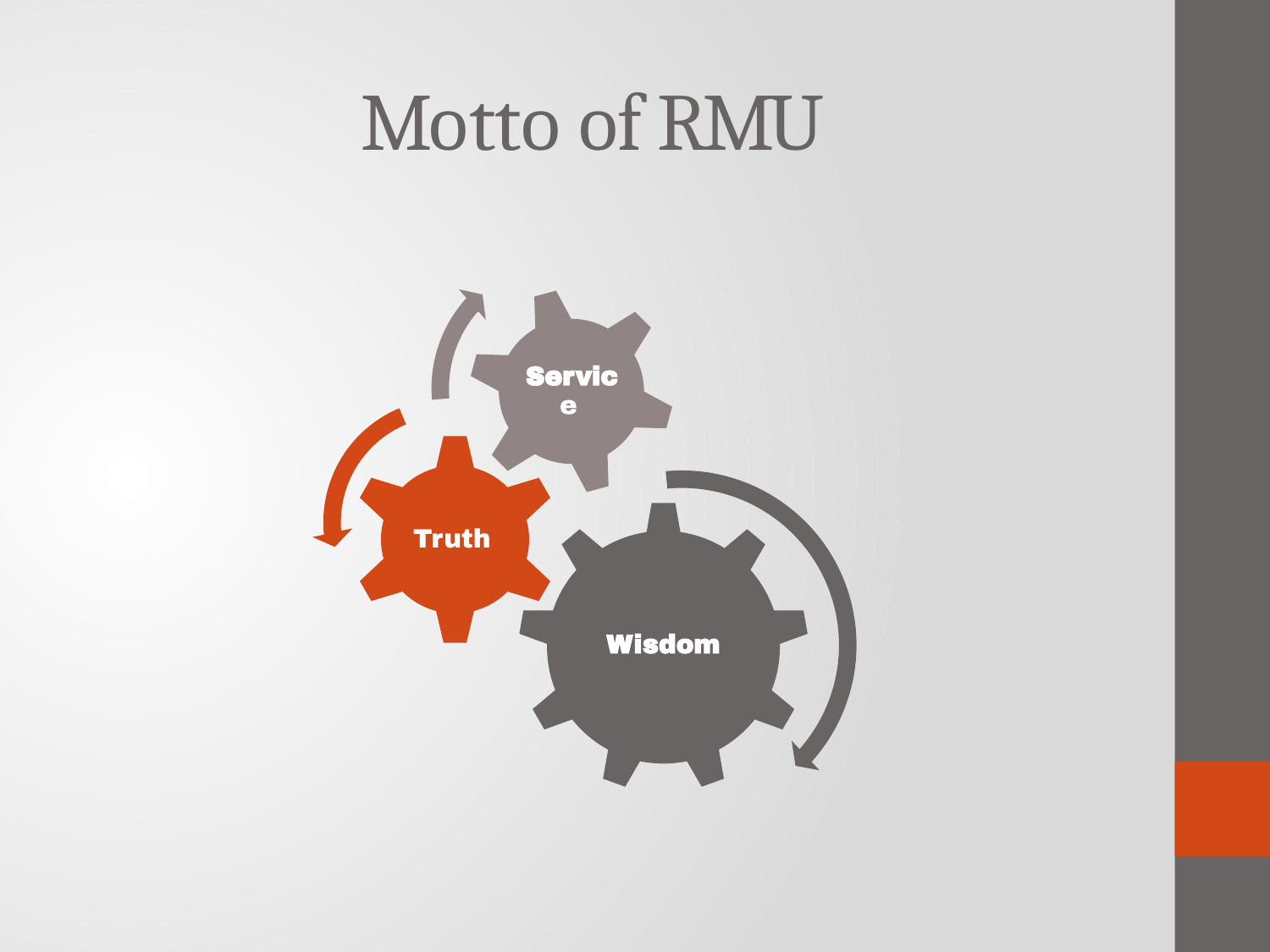

# Motto of RMU
Wisdom
Truth
Service